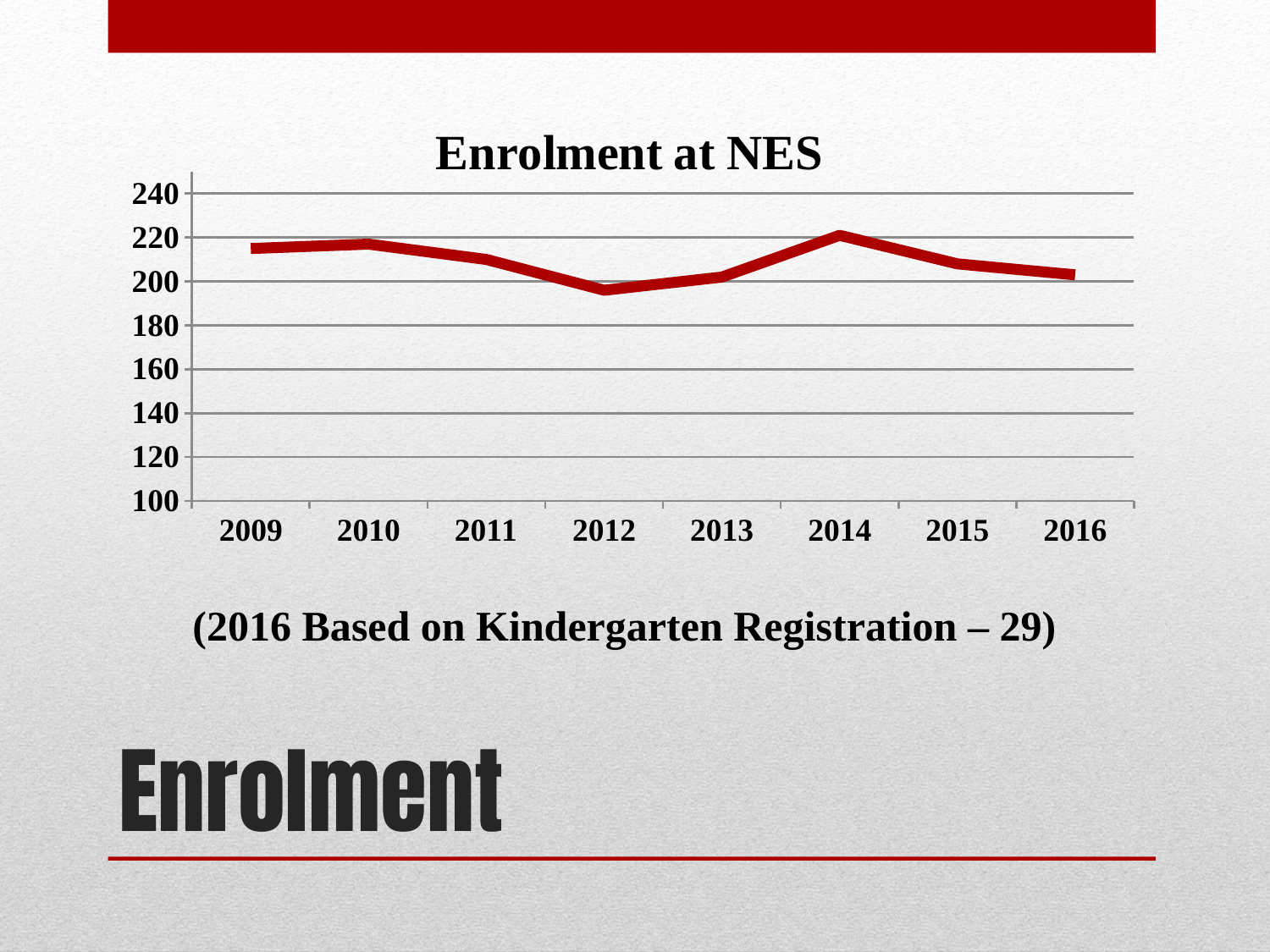

### Chart: Enrolment at NES

| Category |  |
|---|---|
| 2009 | 215.0 |
| 2010 | 217.0 |
| 2011 | 210.0 |
| 2012 | 196.0 |
| 2013 | 202.0 |
| 2014 | 221.0 |
| 2015 | 208.0 |
| 2016 | 203.0 |
(2016 Based on Kindergarten Registration – 29)
# Enrolment